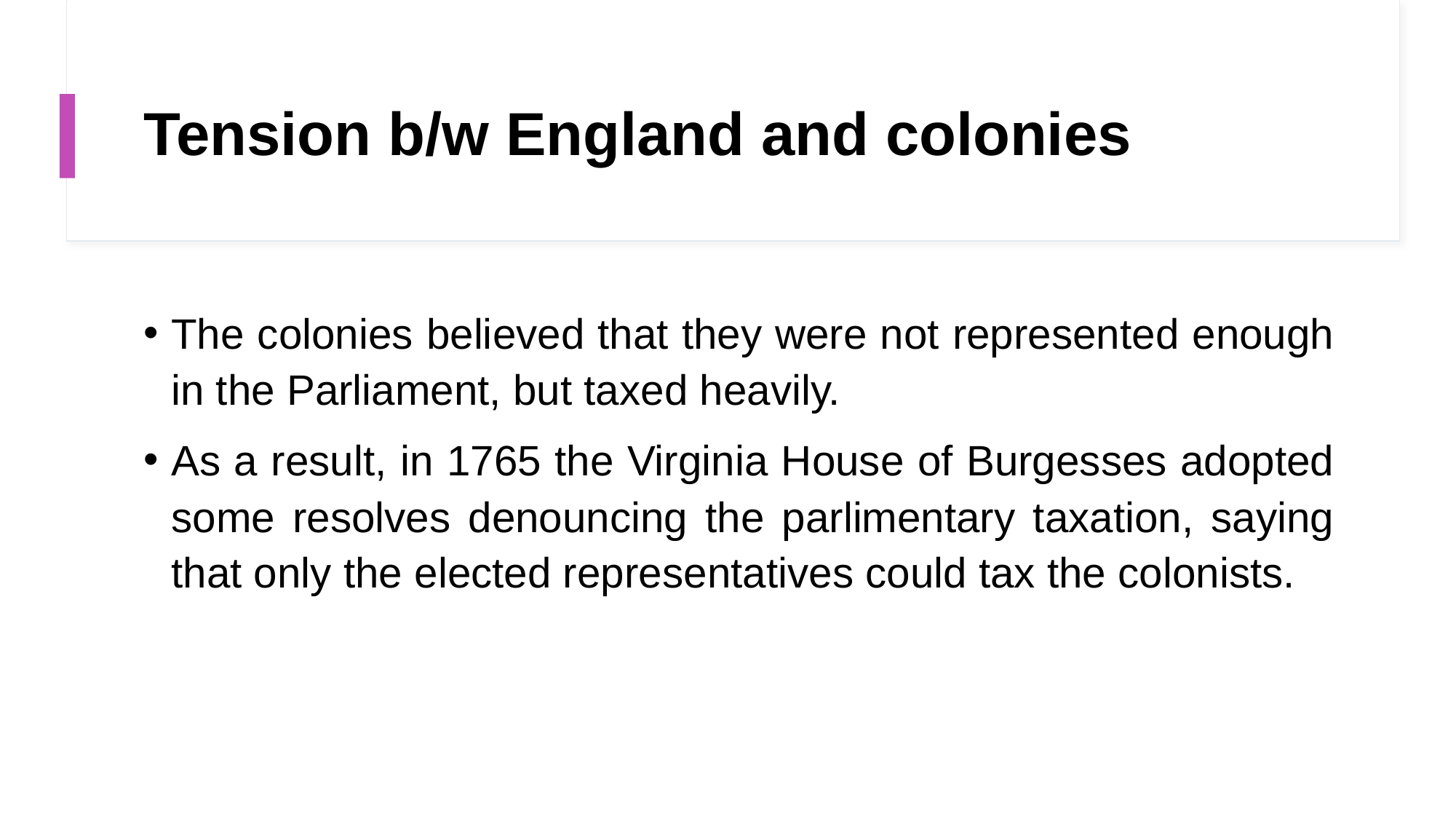

# Tension b/w England and colonies
The colonies believed that they were not represented enough in the Parliament, but taxed heavily.
As a result, in 1765 the Virginia House of Burgesses adopted some resolves denouncing the parlimentary taxation, saying that only the elected representatives could tax the colonists.